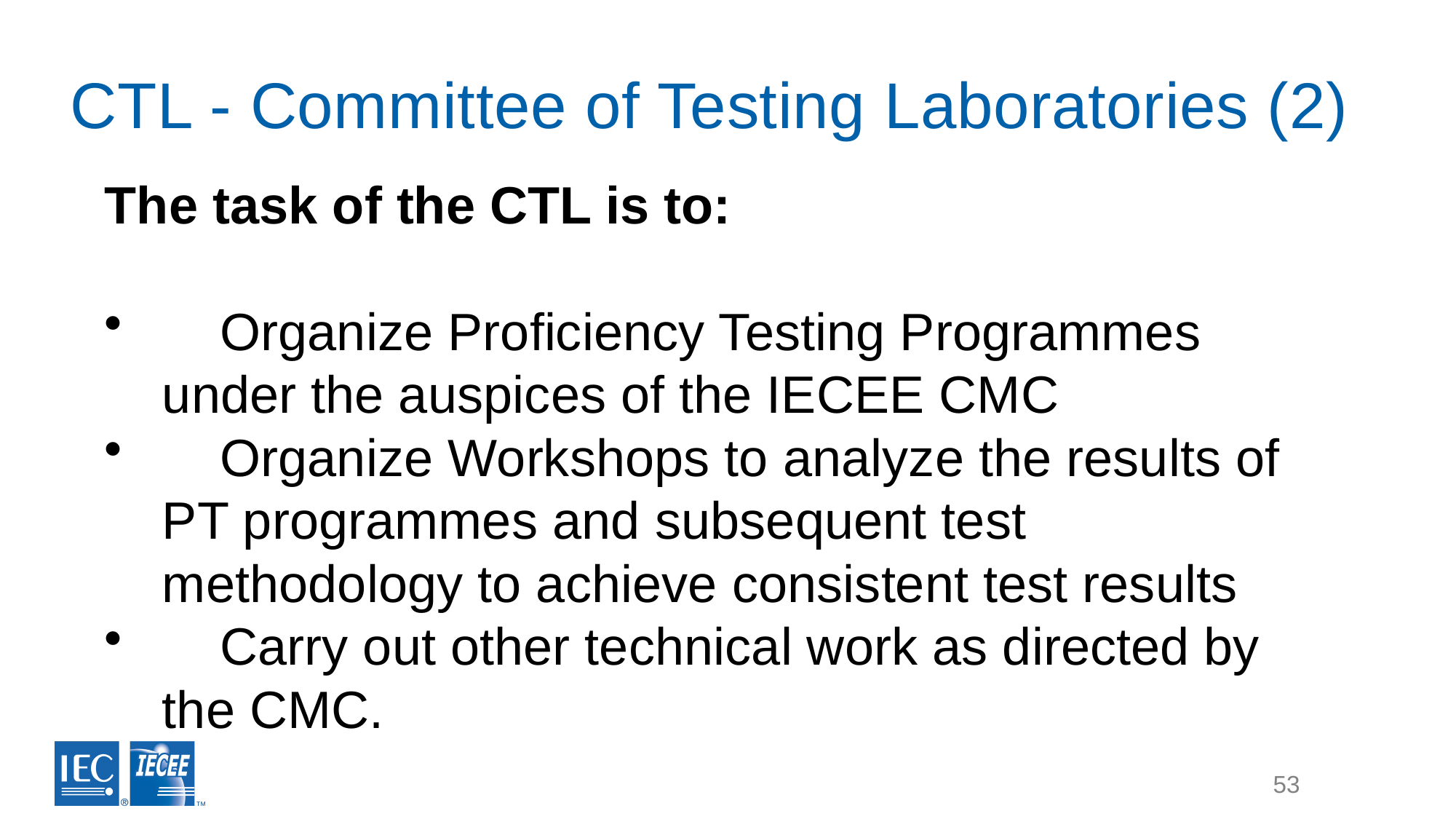

# CTL - Committee of Testing Laboratories (2)
The task of the CTL is to:

	Organize Proficiency Testing Programmes under the auspices of the IECEE CMC
	Organize Workshops to analyze the results of PT programmes and subsequent test methodology to achieve consistent test results
	Carry out other technical work as directed by the CMC.
53